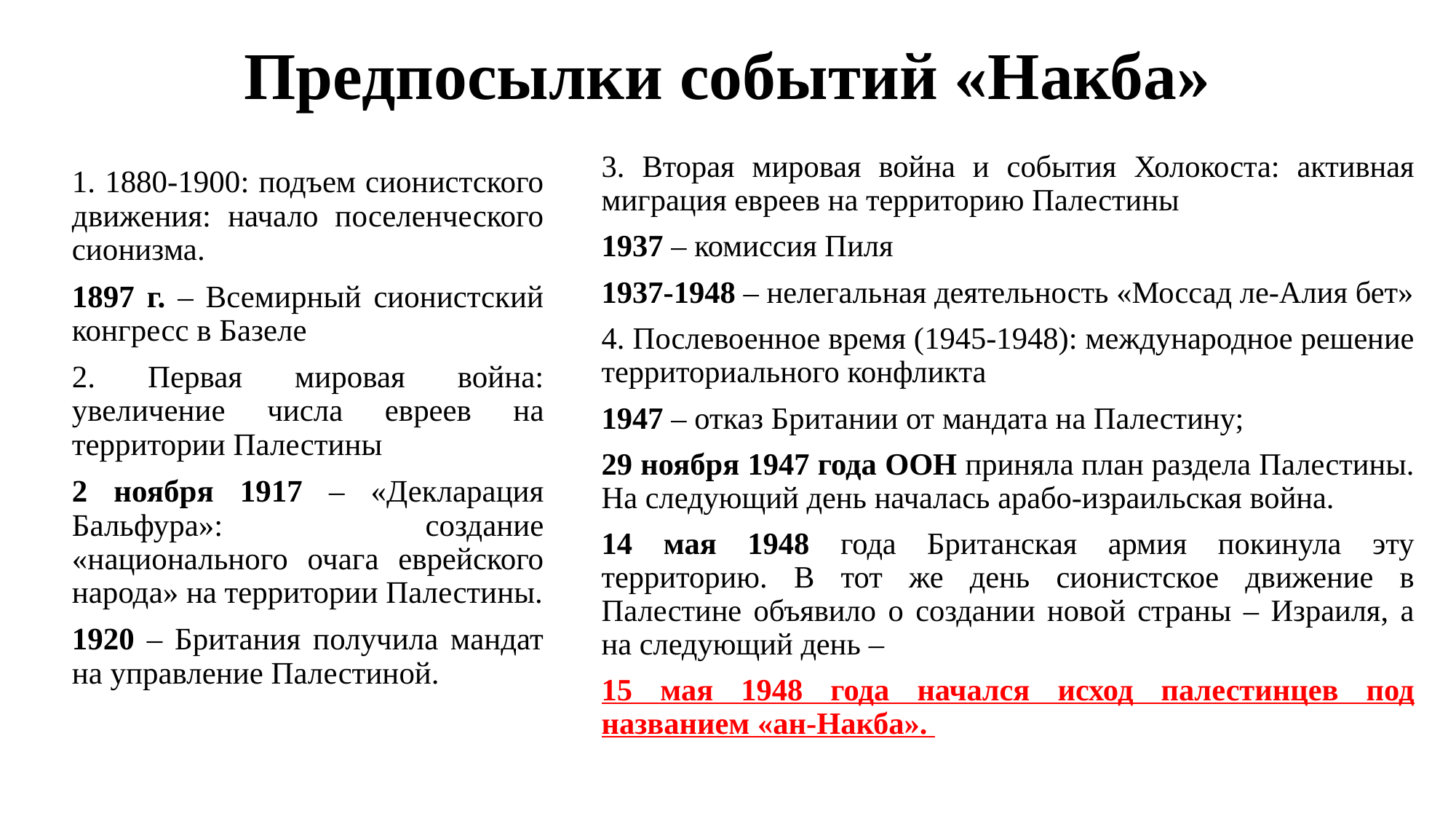

# Предпосылки событий «Накба»
3. Вторая мировая война и события Холокоста: активная миграция евреев на территорию Палестины
1937 – комиссия Пиля
1937-1948 – нелегальная деятельность «Моссад ле-Алия бет»
4. Послевоенное время (1945-1948): международное решение территориального конфликта
1947 – отказ Британии от мандата на Палестину;
29 ноября 1947 года ООН приняла план раздела Палестины. На следующий день началась арабо-израильская война.
14 мая 1948 года Британская армия покинула эту территорию. В тот же день сионистское движение в Палестине объявило о создании новой страны – Израиля, а на следующий день –
15 мая 1948 года начался исход палестинцев под названием «ан-Накба».
1. 1880-1900: подъем сионистского движения: начало поселенческого сионизма.
1897 г. – Всемирный сионистский конгресс в Базеле
2. Первая мировая война: увеличение числа евреев на территории Палестины
2 ноября 1917 – «Декларация Бальфура»: создание «национального очага еврейского народа» на территории Палестины.
1920 – Британия получила мандат на управление Палестиной.